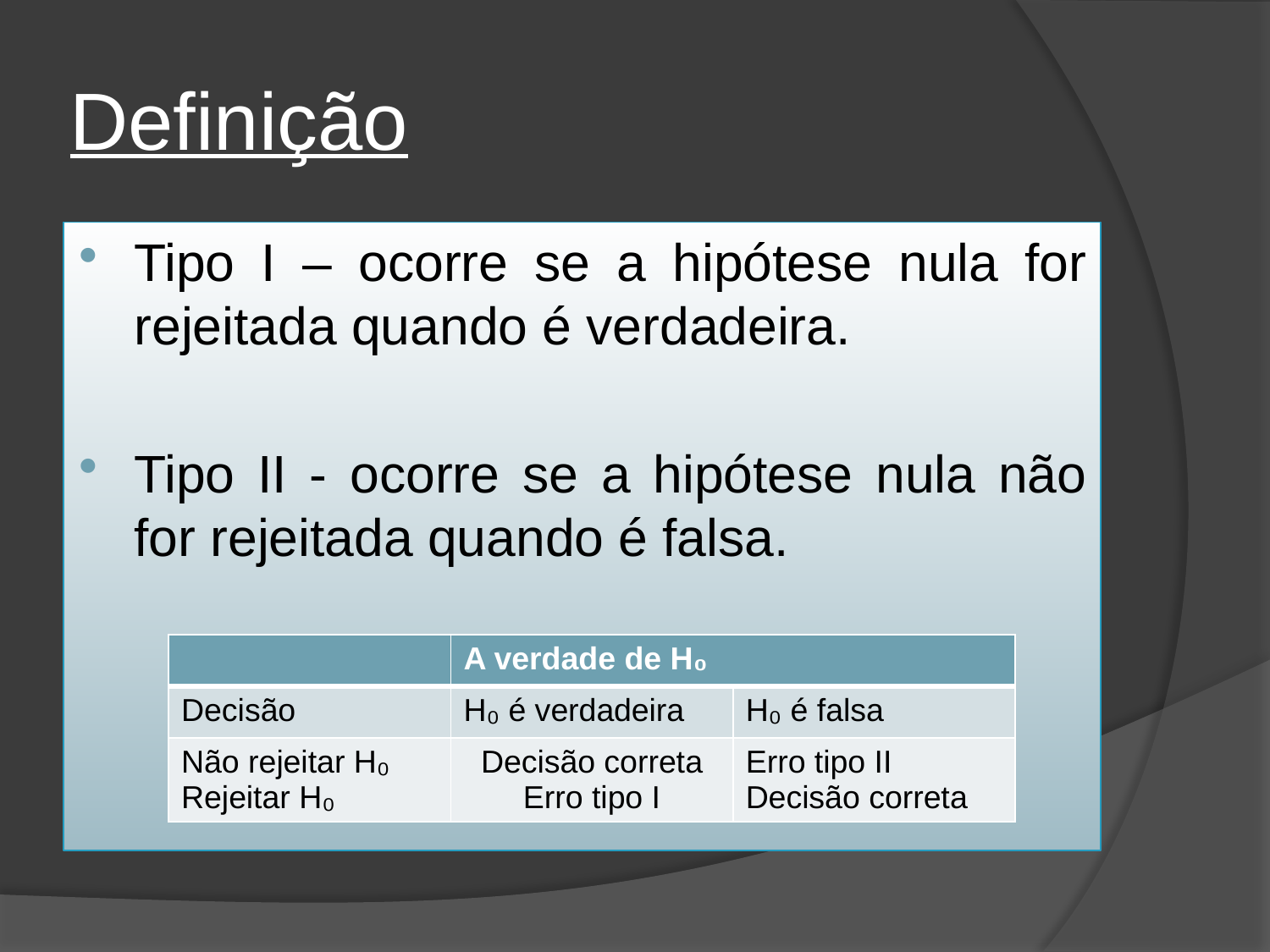

# Definição
Tipo I – ocorre se a hipótese nula for rejeitada quando é verdadeira.

Tipo II - ocorre se a hipótese nula não for rejeitada quando é falsa.

|  | A verdade de H₀ |  |
| --- | --- | --- |
| Decisão | H₀ é verdadeira | H₀ é falsa |
| Não rejeitar H₀ Rejeitar H₀ | Decisão correta Erro tipo I | Erro tipo II Decisão correta |